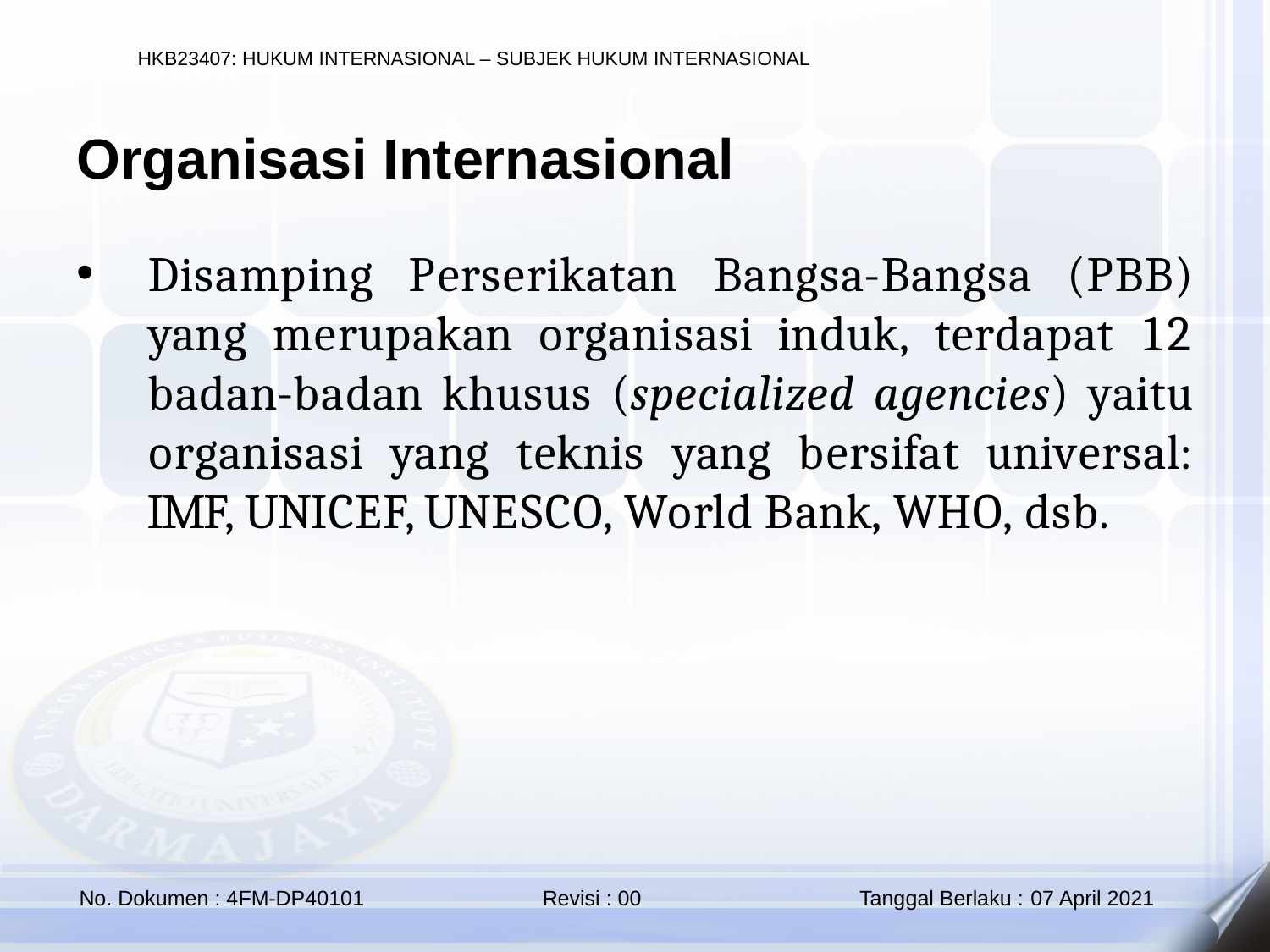

Organisasi Internasional
Disamping Perserikatan Bangsa-Bangsa (PBB) yang merupakan organisasi induk, terdapat 12 badan-badan khusus (specialized agencies) yaitu organisasi yang teknis yang bersifat universal: IMF, UNICEF, UNESCO, World Bank, WHO, dsb.